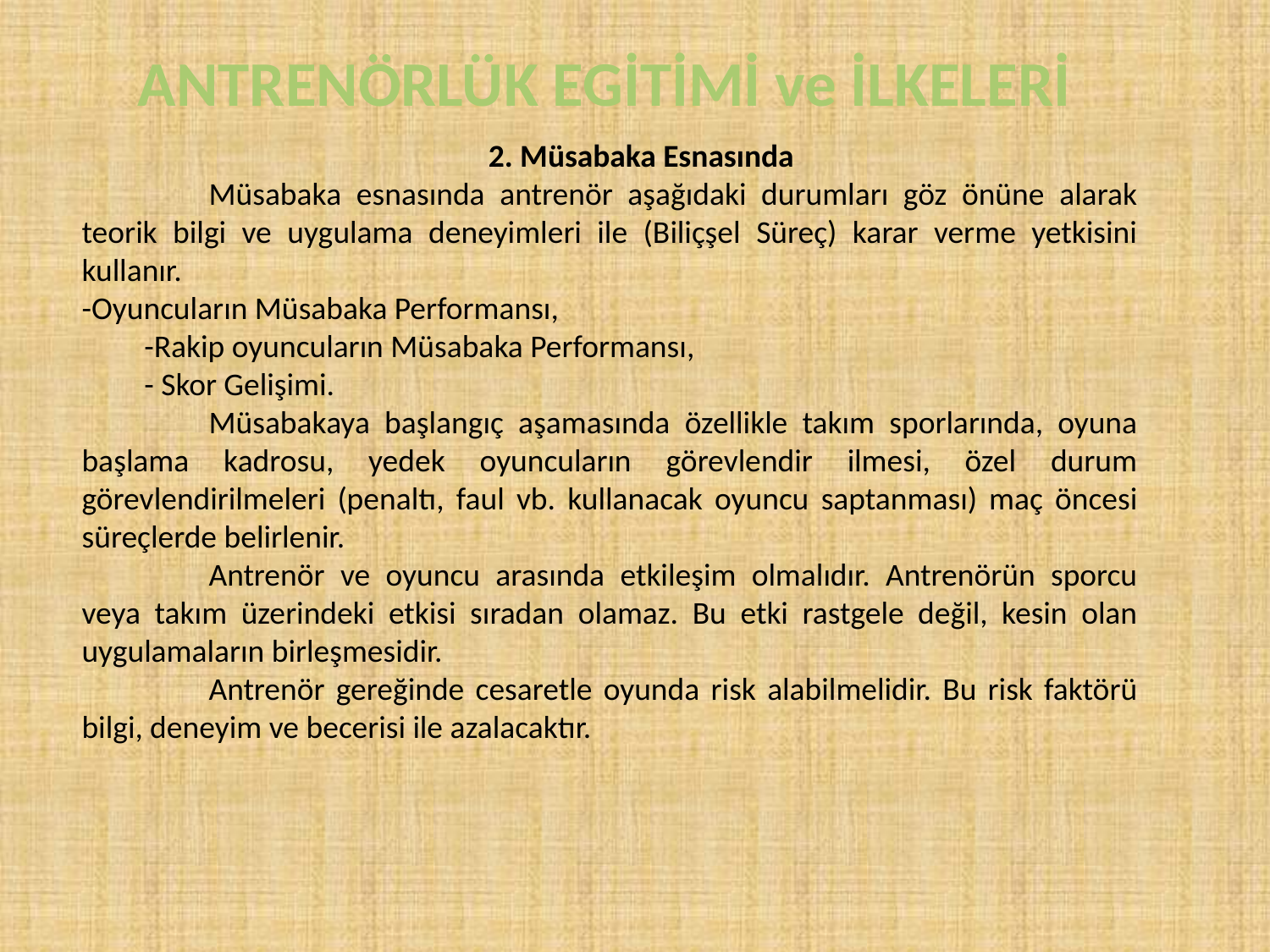

ANTRENÖRLÜK EGİTİMİ ve İLKELERİ
2. Müsabaka Esnasında
	Müsabaka esnasında antrenör aşağıdaki durumları göz önüne alarak teorik bilgi ve uygulama deneyimleri ile (Biliçşel Süreç) karar verme yetkisini kullanır.
-Oyuncuların Müsabaka Performansı,
-Rakip oyuncuların Müsabaka Performansı,
- Skor Gelişimi.
	Müsabakaya başlangıç aşamasında özellikle takım sporlarında, oyuna başlama kadrosu, yedek oyuncuların görevlendir ilmesi, özel durum görevlendirilmeleri (penaltı, faul vb. kullanacak oyuncu saptanması) maç öncesi süreçlerde belirlenir.
	Antrenör ve oyuncu arasında etkileşim olmalıdır. Antrenörün sporcu veya takım üzerindeki etkisi sıradan olamaz. Bu etki rastgele değil, kesin olan uygulamaların birleşmesidir.
	Antrenör gereğinde cesaretle oyunda risk alabilmelidir. Bu risk faktörü bilgi, deneyim ve becerisi ile azalacaktır.